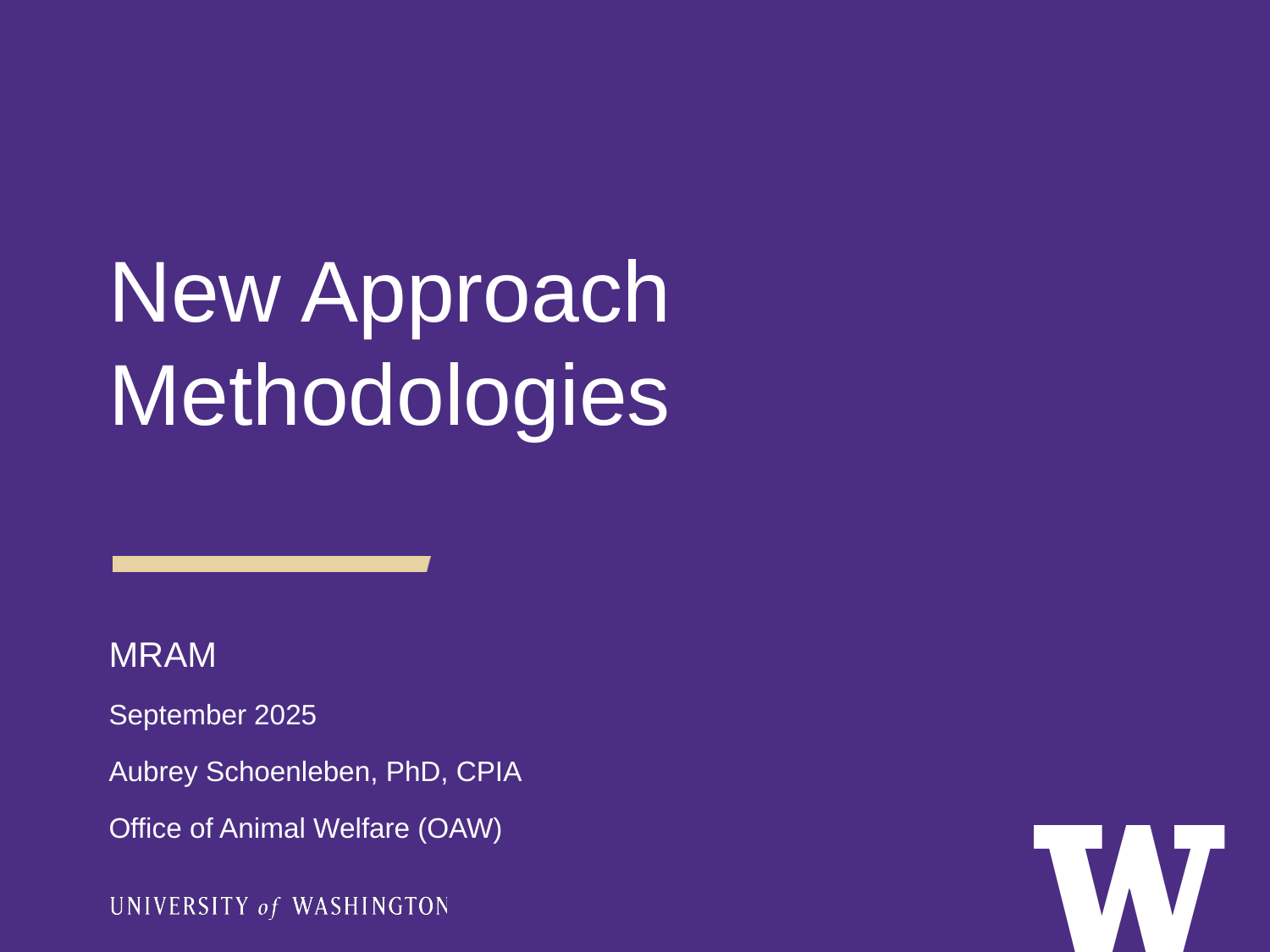

# New Approach Methodologies
MRAM
September 2025
Aubrey Schoenleben, PhD, CPIA
Office of Animal Welfare (OAW)